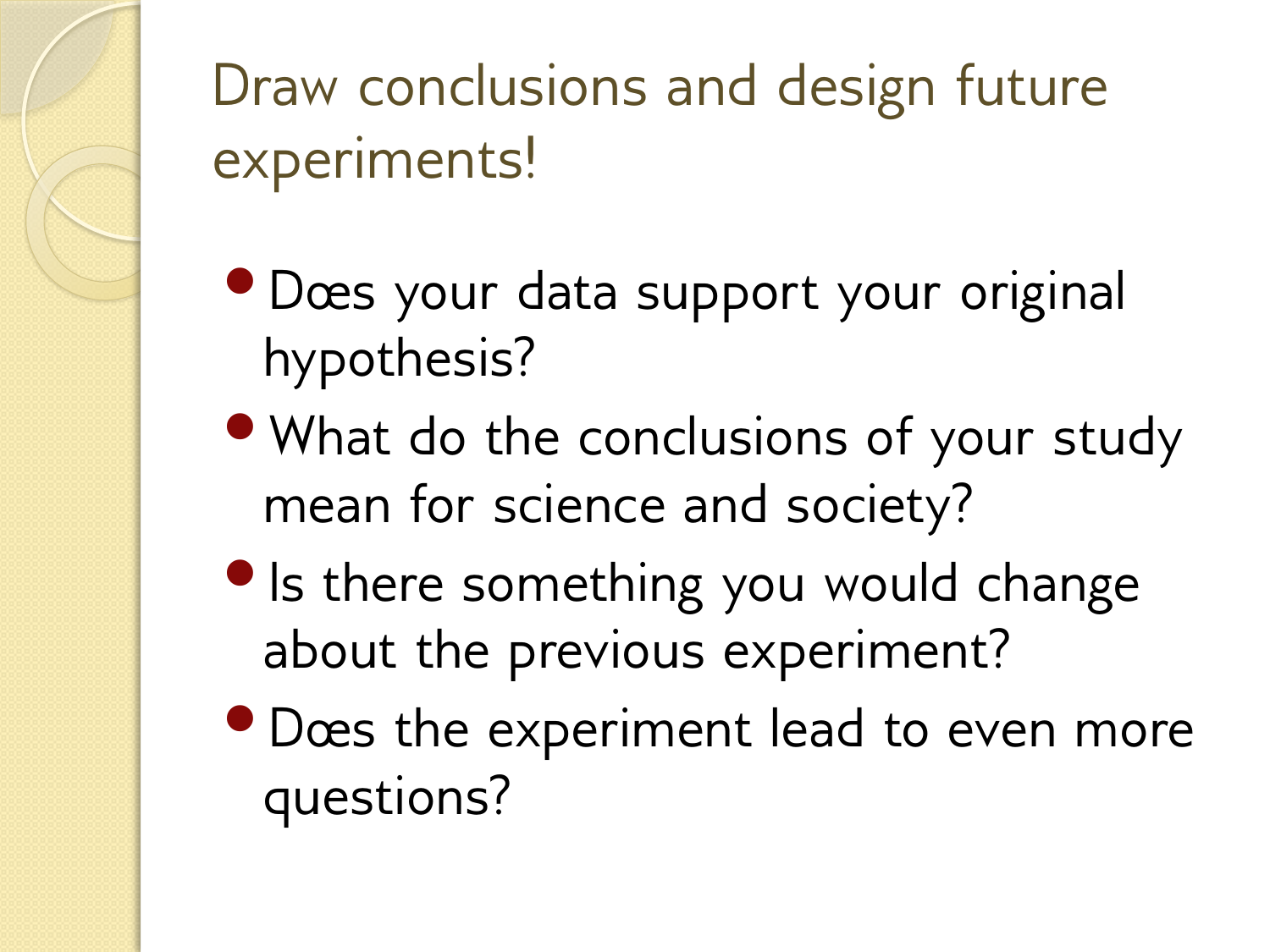

# Draw conclusions and design future experiments!
Does your data support your original hypothesis?
What do the conclusions of your study mean for science and society?
Is there something you would change about the previous experiment?
Does the experiment lead to even more questions?